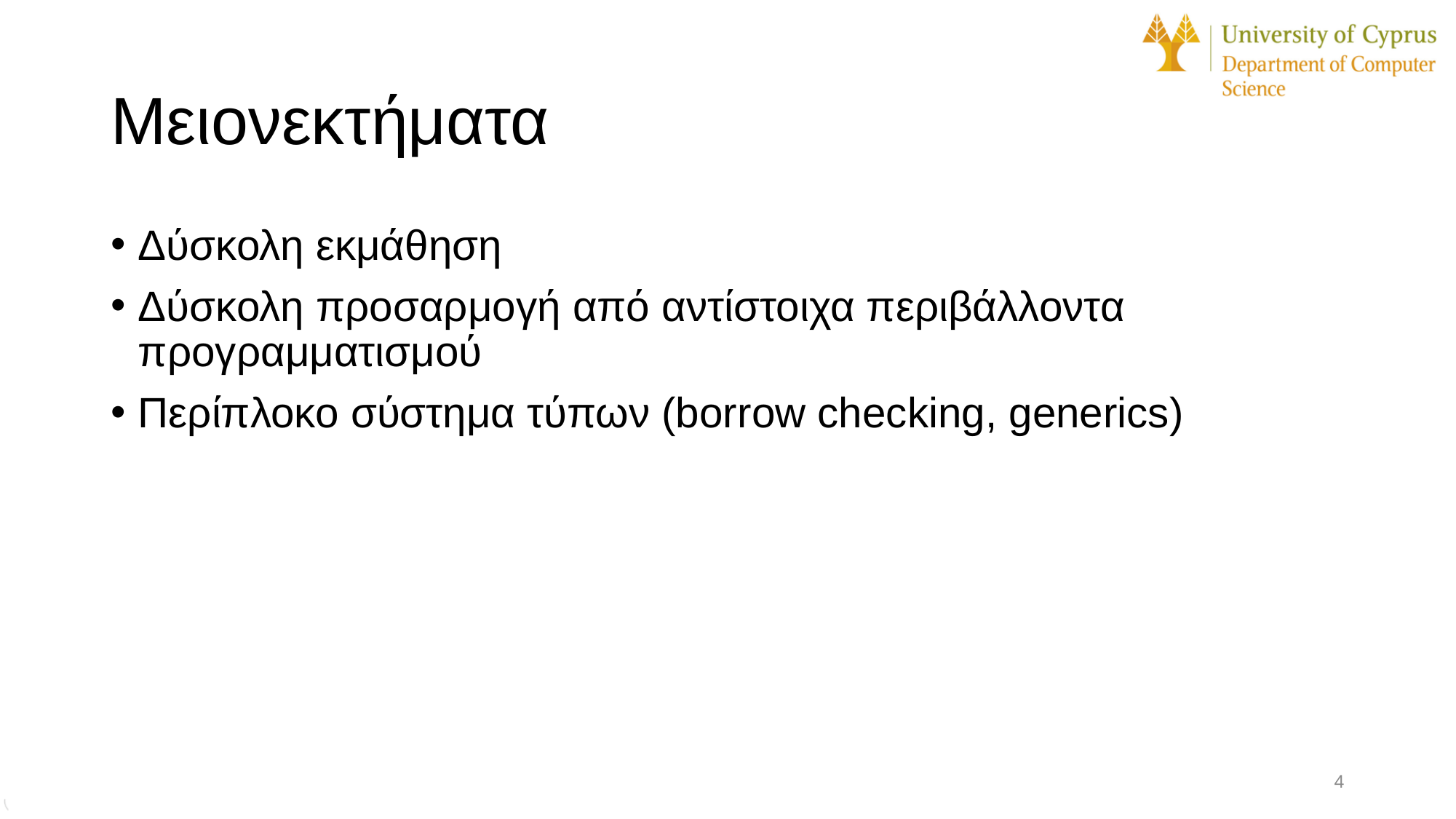

# Μειονεκτήματα
Δύσκολη εκμάθηση
Δύσκολη προσαρμογή από αντίστοιχα περιβάλλοντα προγραμματισμού
Περίπλοκο σύστημα τύπων (borrow checking, generics)
4